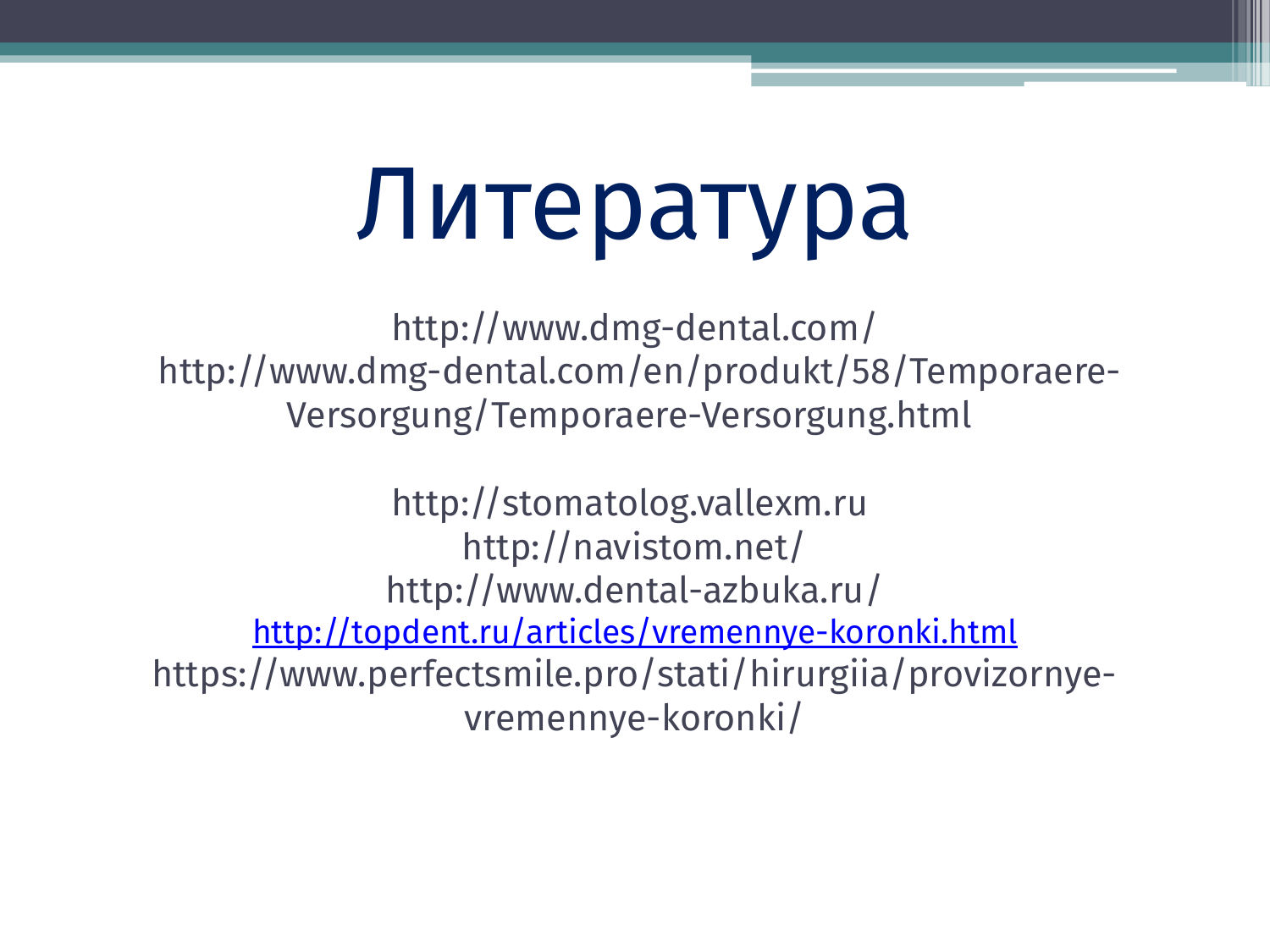

Литература
 http://www.dmg-dental.com/
 http://www.dmg-dental.com/en/produkt/58/Temporaere-Versorgung/Temporaere-Versorgung.html
http://stomatolog.vallexm.ru
 http://navistom.net/
 http://www.dental-azbuka.ru/
http://topdent.ru/articles/vremennye-koronki.html
https://www.perfectsmile.pro/stati/hirurgiia/provizornye-vremennye-koronki/